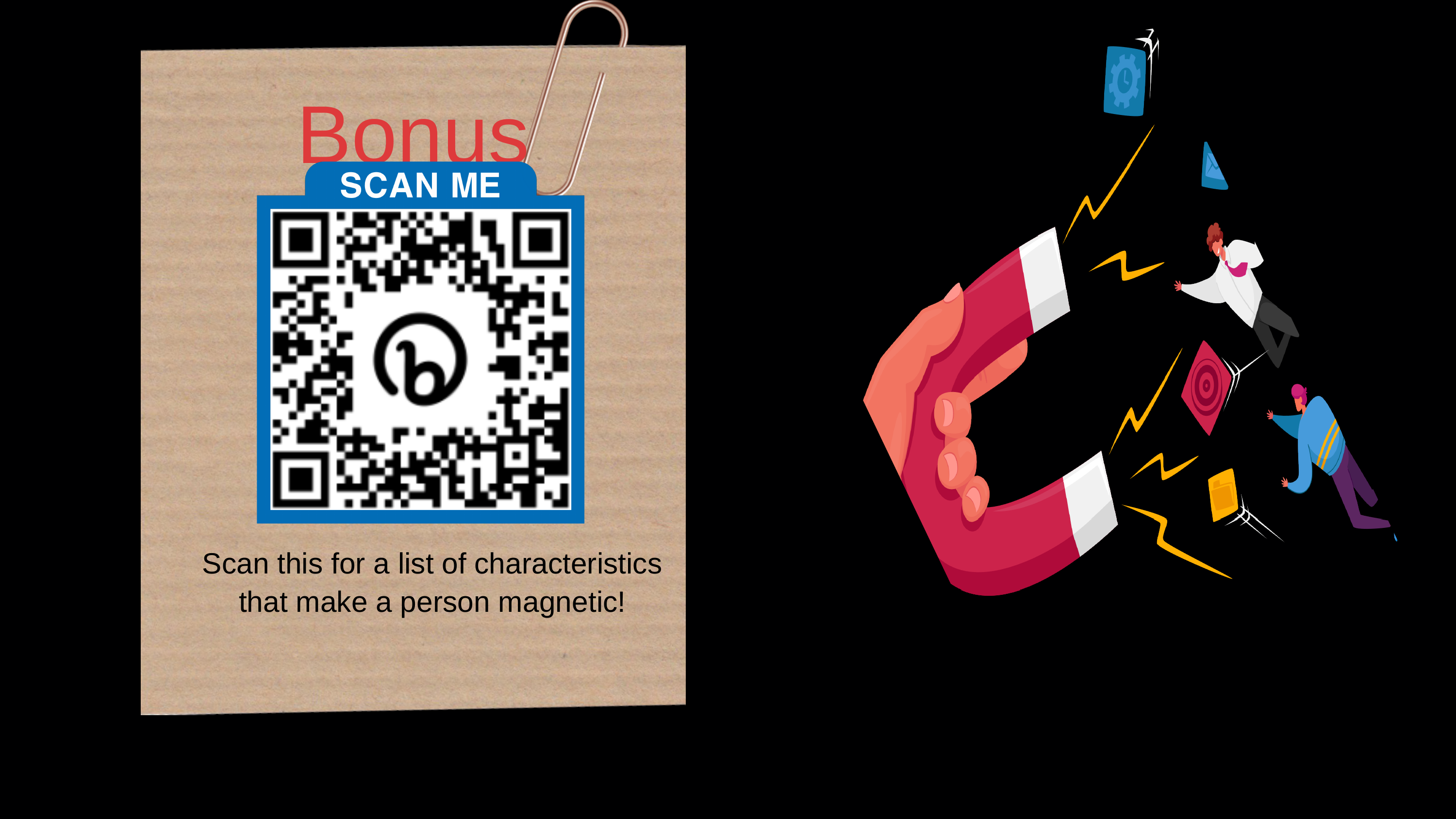

Bonus

Scan this for a list of characteristics that make a person magnetic!